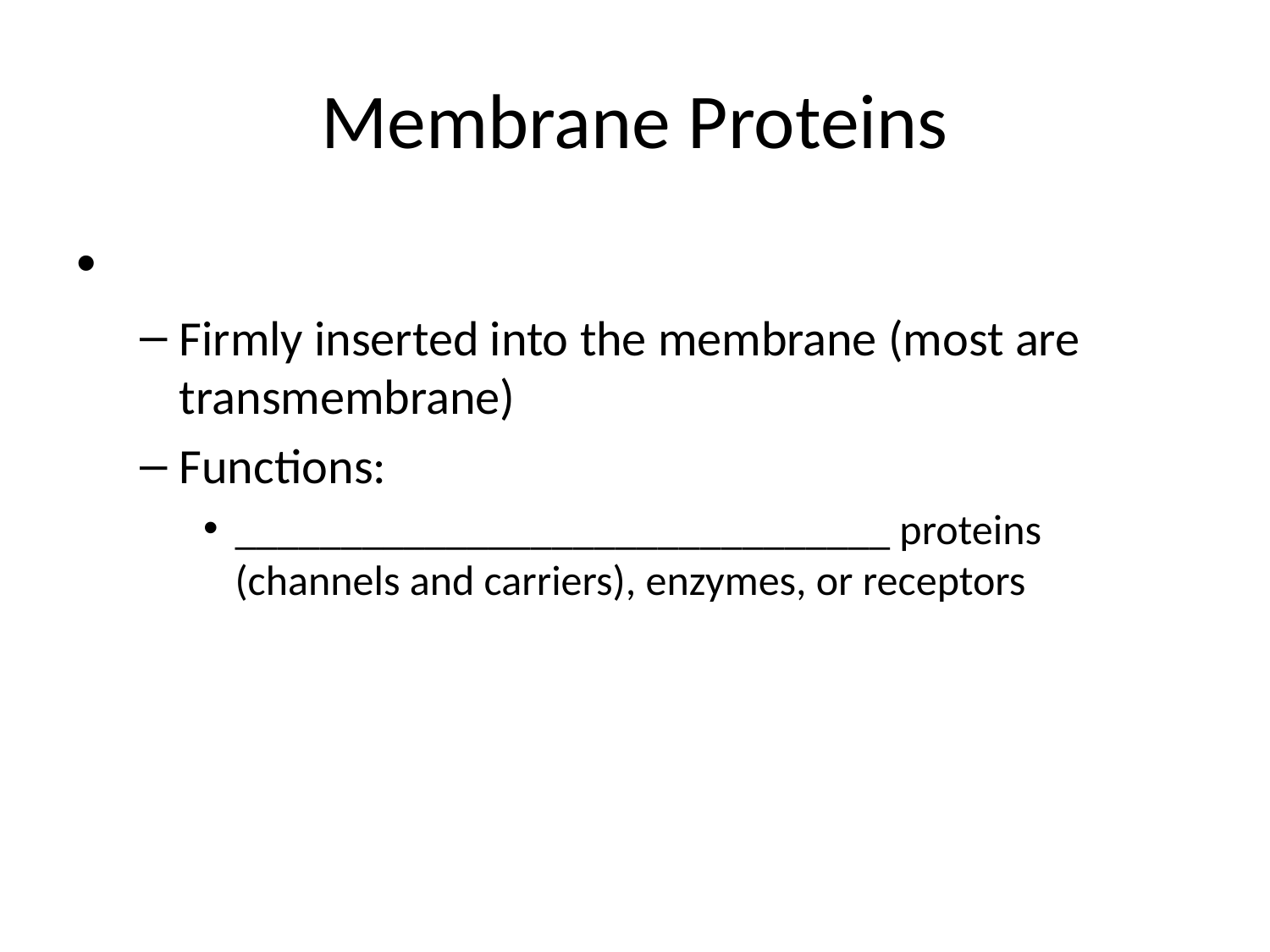

# Membrane Proteins

Firmly inserted into the membrane (most are transmembrane)
Functions:
_______________________________ proteins (channels and carriers), enzymes, or receptors